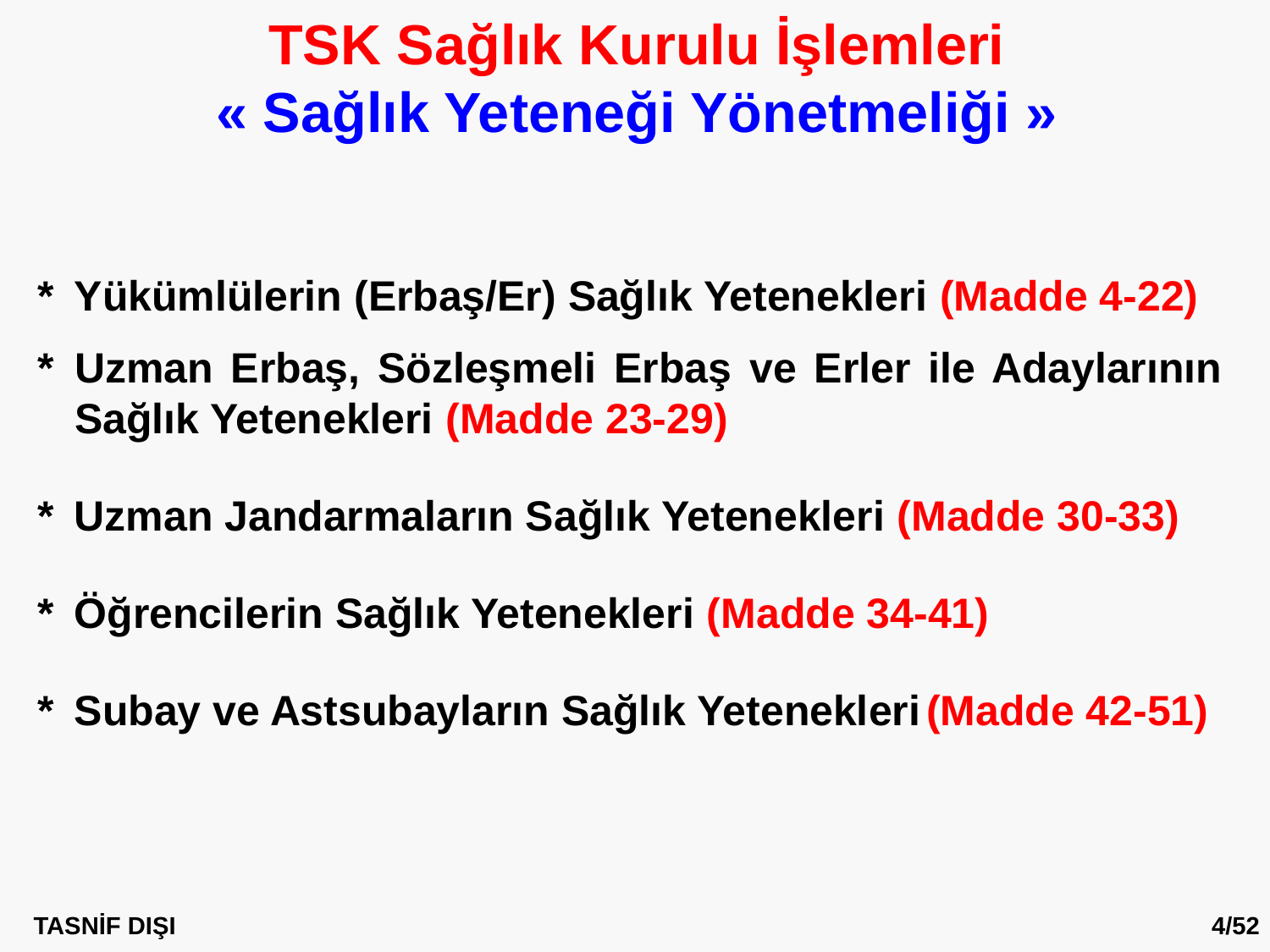

TSK Sağlık Kurulu İşlemleri
« Sağlık Yeteneği Yönetmeliği »
*	Yükümlülerin (Erbaş/Er) Sağlık Yetenekleri (Madde 4-22)
*	Uzman Erbaş, Sözleşmeli Erbaş ve Erler ile Adaylarının Sağlık Yetenekleri (Madde 23-29)
*	Uzman Jandarmaların Sağlık Yetenekleri (Madde 30-33)
*	Öğrencilerin Sağlık Yetenekleri (Madde 34-41)
*	Subay ve Astsubayların Sağlık Yetenekleri	(Madde 42-51)